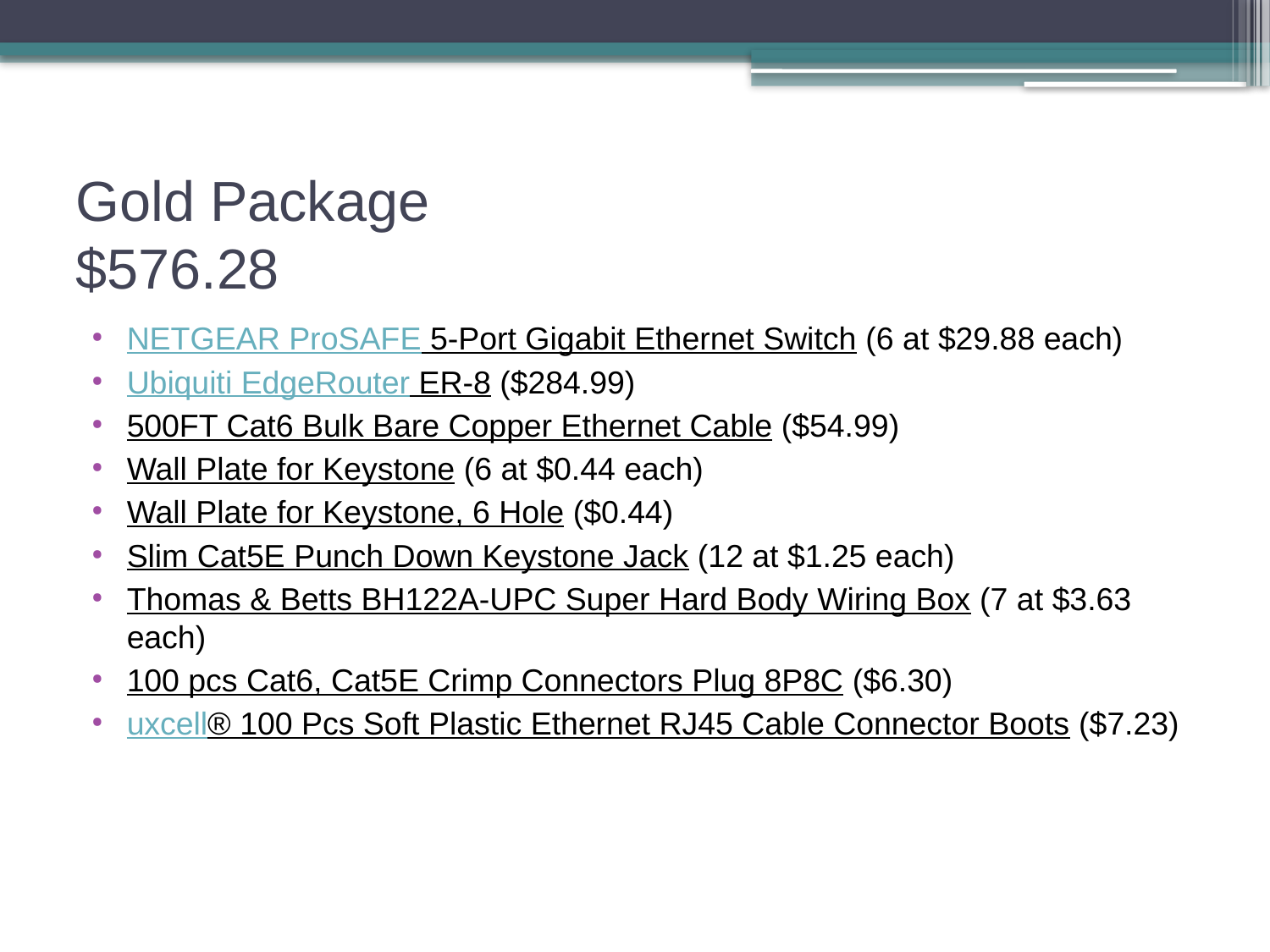

# Gold Package $576.28
NETGEAR ProSAFE 5-Port Gigabit Ethernet Switch (6 at $29.88 each)
Ubiquiti EdgeRouter ER-8 ($284.99)
500FT Cat6 Bulk Bare Copper Ethernet Cable ($54.99)
Wall Plate for Keystone (6 at $0.44 each)
Wall Plate for Keystone, 6 Hole ($0.44)
Slim Cat5E Punch Down Keystone Jack (12 at $1.25 each)
Thomas & Betts BH122A-UPC Super Hard Body Wiring Box (7 at $3.63 each)
100 pcs Cat6, Cat5E Crimp Connectors Plug 8P8C ($6.30)
uxcell® 100 Pcs Soft Plastic Ethernet RJ45 Cable Connector Boots ($7.23)